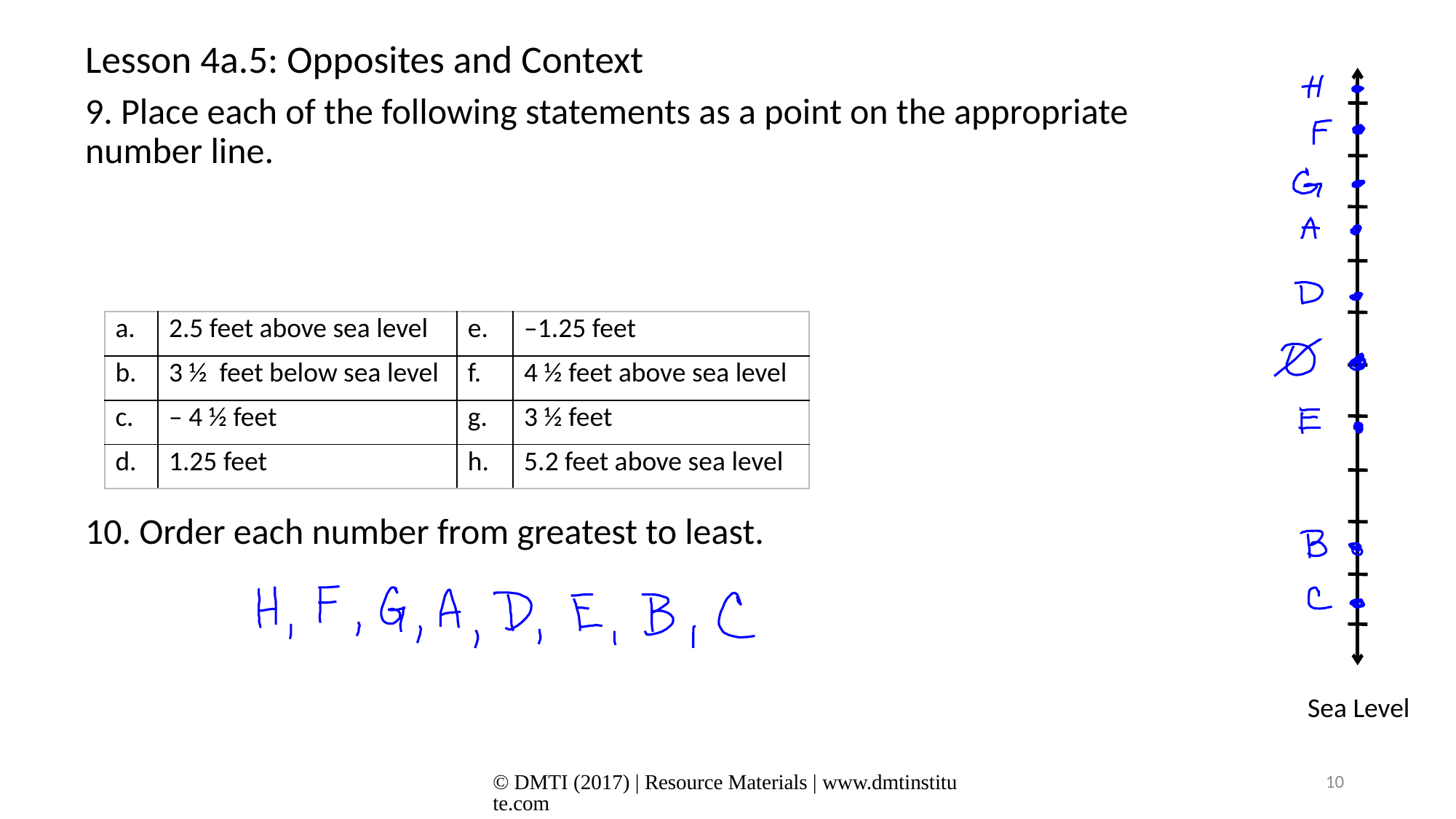

# Lesson 4a.5: Opposites and Context

9. Place each of the following statements as a point on the appropriate number line.

10. Order each number from greatest to least.

| a. | 2.5 feet above sea level | e. | –1.25 feet |
| --- | --- | --- | --- |
| b. | 3 ½ feet below sea level | f. | 4 ½ feet above sea level |
| c. | – 4 ½ feet | g. | 3 ½ feet |
| d. | 1.25 feet | h. | 5.2 feet above sea level |

Sea Level
© DMTI (2017) | Resource Materials | www.dmtinstitute.com
10